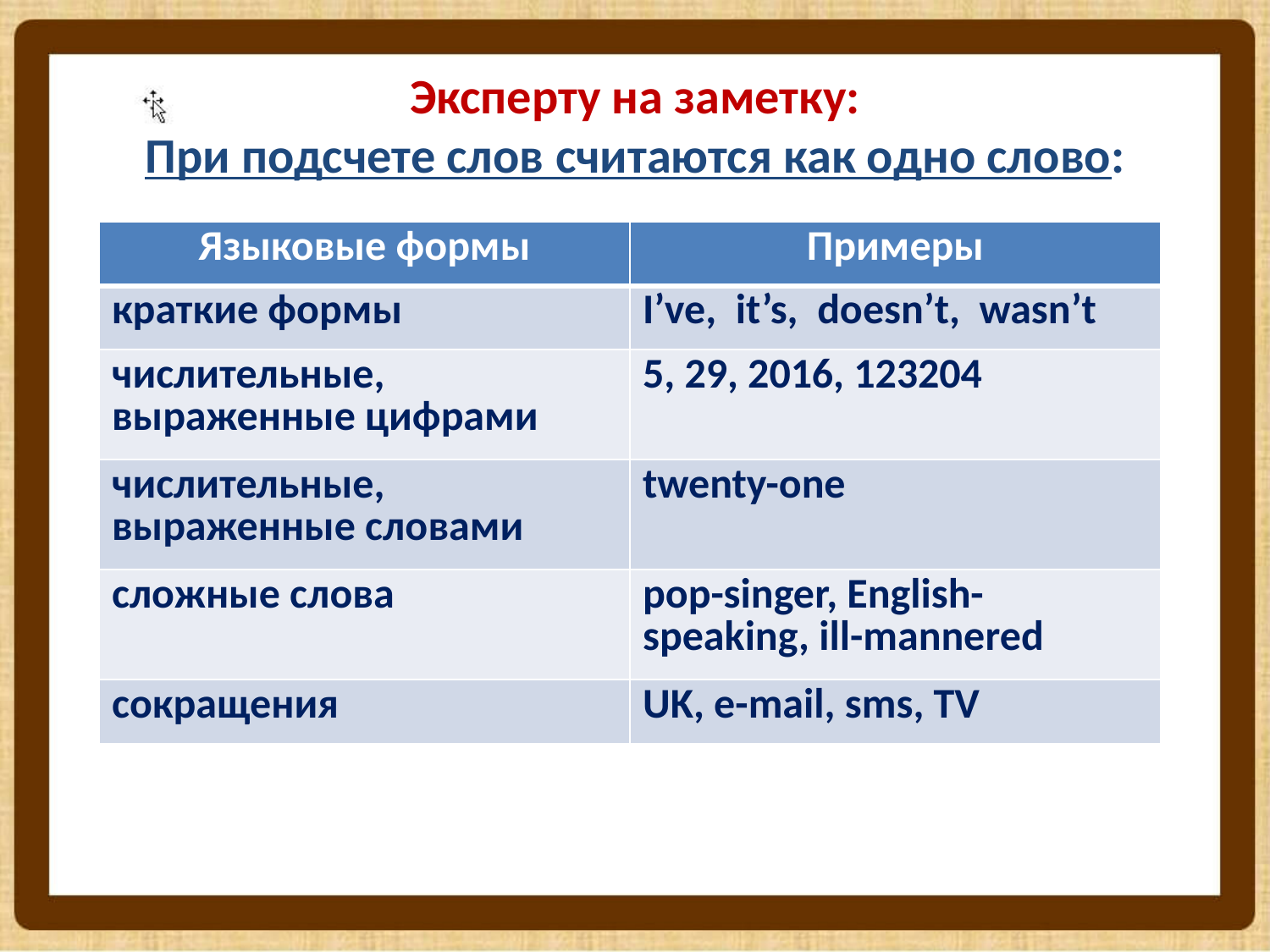

# Эксперту на заметку: При подсчете слов считаются как одно слово:
| Языковые формы | Примеры |
| --- | --- |
| краткие формы | I’ve, it’s, doesn’t, wasn’t |
| числительные, выраженные цифрами | 5, 29, 2016, 123204 |
| числительные, выраженные словами | twenty-one |
| сложные слова | pop-singer, English-speaking, ill-mannered |
| сокращения | UK, e-mail, sms, TV |